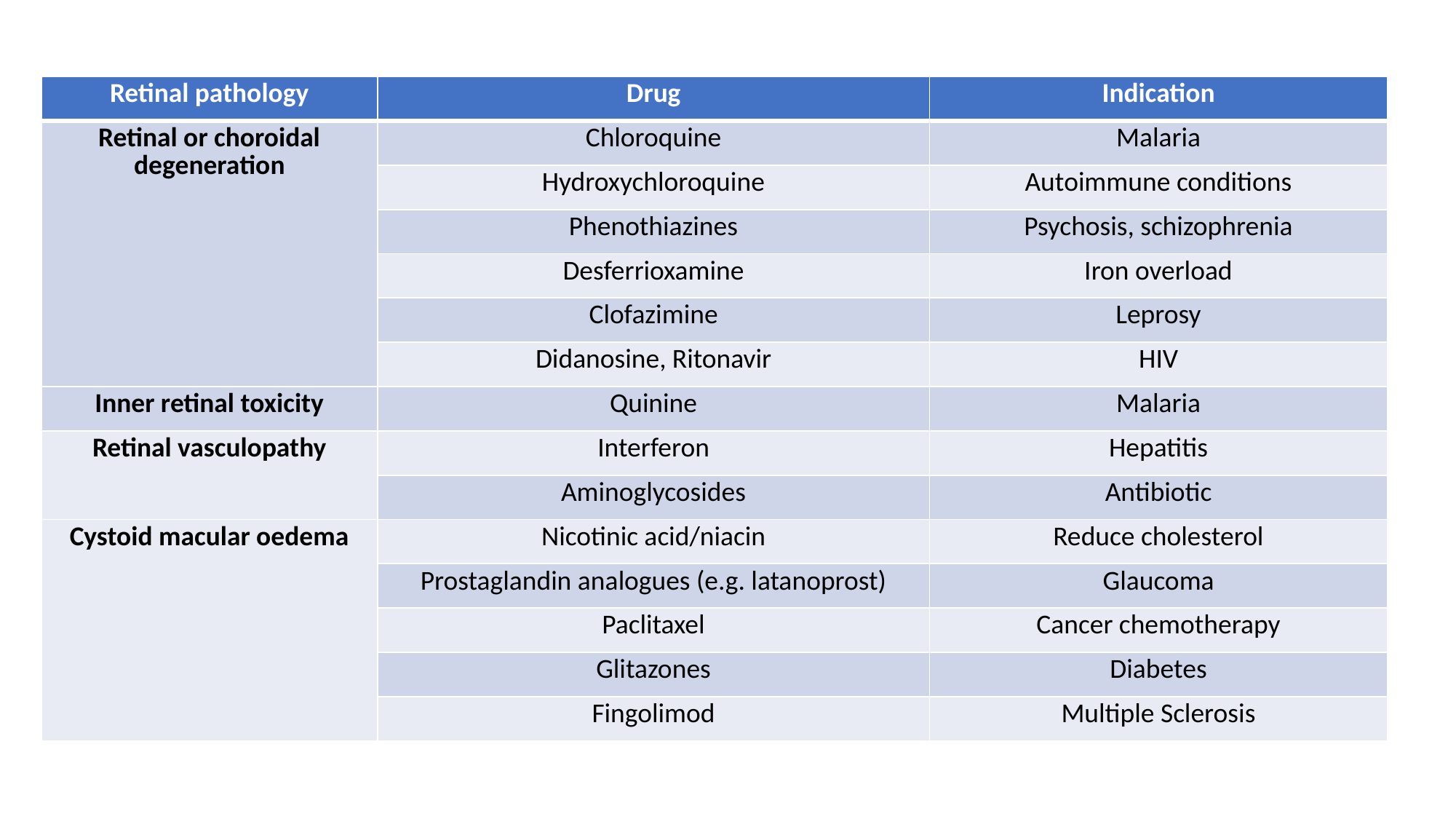

| Retinal pathology | Drug | Indication |
| --- | --- | --- |
| Retinal or choroidal degeneration | Chloroquine | Malaria |
|  | Hydroxychloroquine | Autoimmune conditions |
|  | Phenothiazines | Psychosis, schizophrenia |
|  | Desferrioxamine | Iron overload |
|  | Clofazimine | Leprosy |
|  | Didanosine, Ritonavir | HIV |
| Inner retinal toxicity | Quinine | Malaria |
| Retinal vasculopathy | Interferon | Hepatitis |
|  | Aminoglycosides | Antibiotic |
| Cystoid macular oedema | Nicotinic acid/niacin | Reduce cholesterol |
|  | Prostaglandin analogues (e.g. latanoprost) | Glaucoma |
|  | Paclitaxel | Cancer chemotherapy |
|  | Glitazones | Diabetes |
|  | Fingolimod | Multiple Sclerosis |